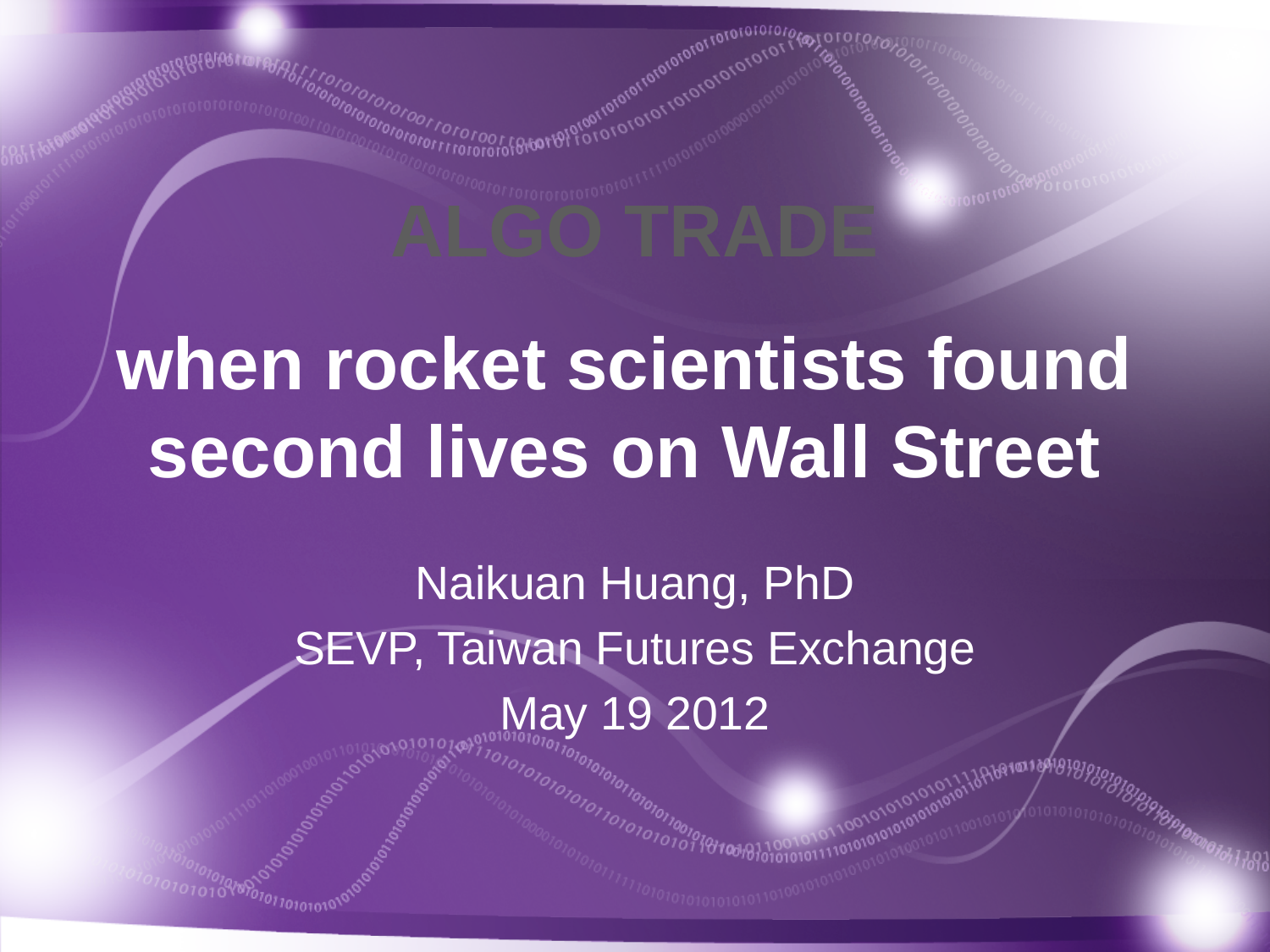

# ALGO TRADE when rocket scientists found second lives on Wall Street
Naikuan Huang, PhD
SEVP, Taiwan Futures Exchange
May 19 2012